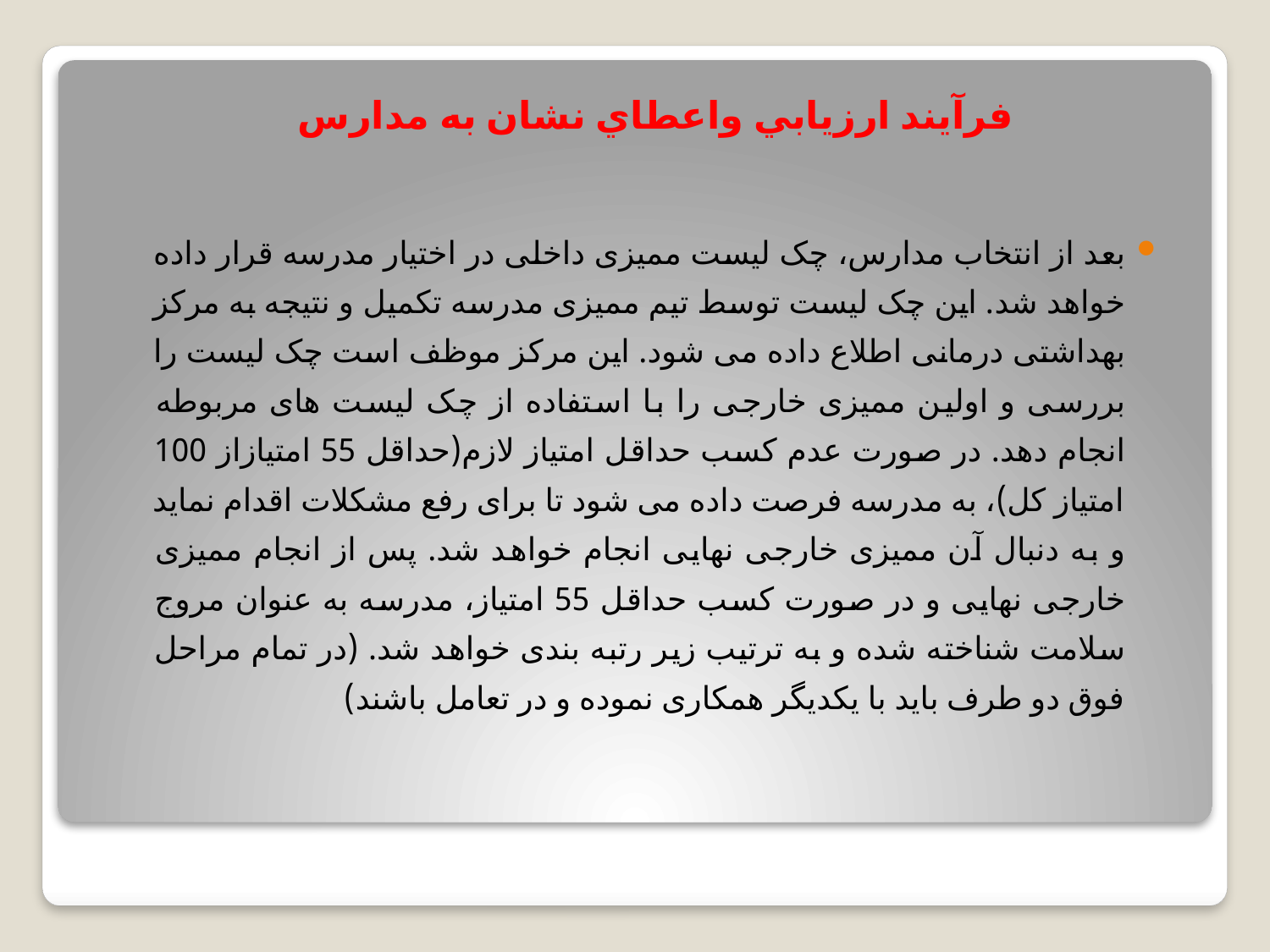

# فرآيند ارزيابي واعطاي نشان به مدارس
بعد از انتخاب مدارس، چک لیست ممیزی داخلی در اختیار مدرسه قرار داده خواهد شد. این چک لیست توسط تیم ممیزی مدرسه تکمیل و نتیجه به مرکز بهداشتی درمانی اطلاع داده می شود. این مرکز موظف است چک لیست را بررسی و اولین ممیزی خارجی را با استفاده از چک لیست های مربوطه انجام دهد. در صورت عدم کسب حداقل امتیاز لازم(حداقل 55 امتیازاز 100 امتیاز کل)، به مدرسه فرصت داده می شود تا برای رفع مشکلات اقدام نماید و به دنبال آن ممیزی خارجی نهایی انجام خواهد شد. پس از انجام ممیزی خارجی نهایی و در صورت کسب حداقل 55 امتیاز، مدرسه به عنوان مروج سلامت شناخته شده و به ترتیب زیر رتبه بندی خواهد شد. (در تمام مراحل فوق دو طرف باید با یکدیگر همکاری نموده و در تعامل باشند)